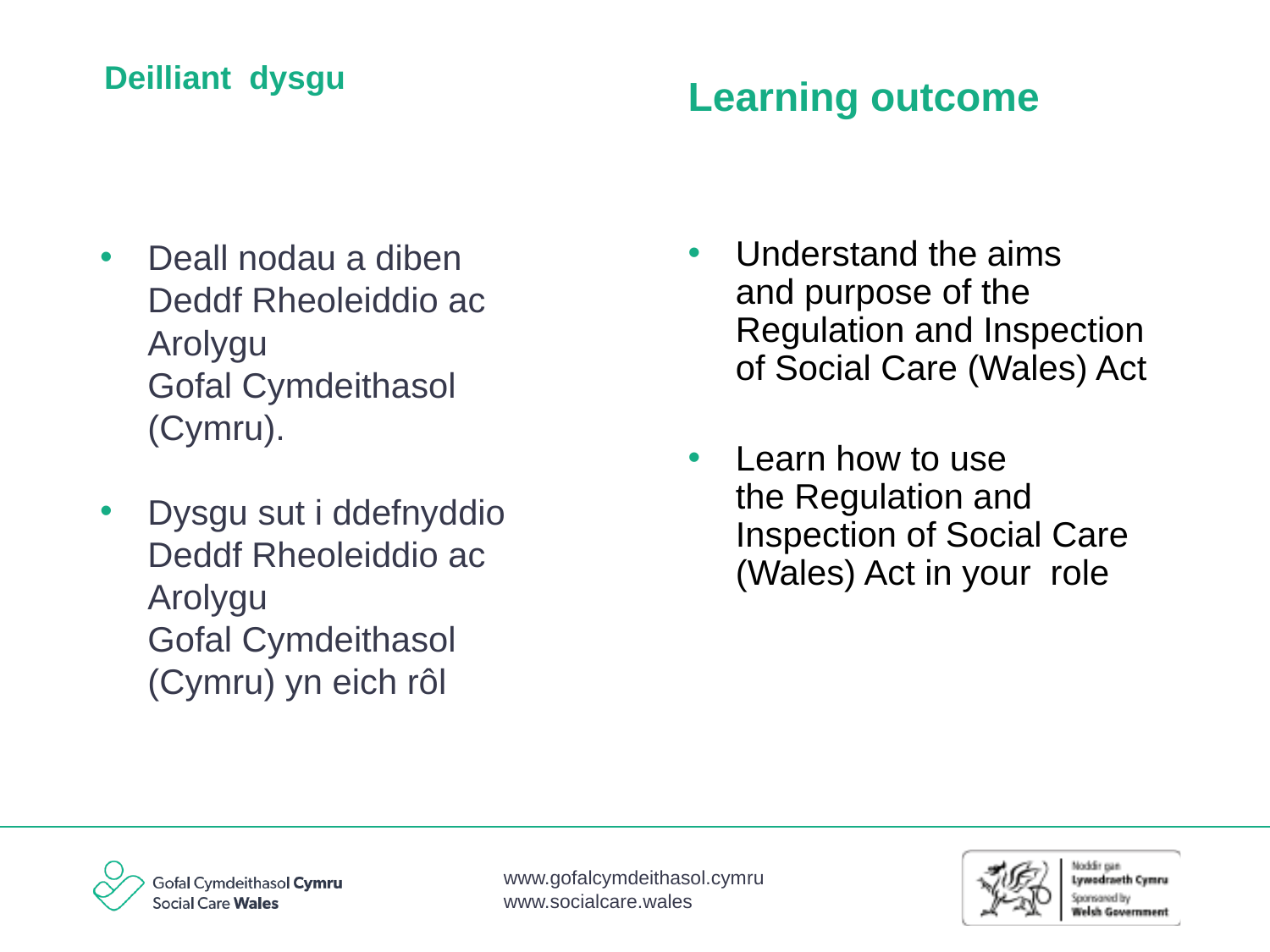

Learning outcome
# Deilliant  dysgu
Deall nodau a diben Deddf Rheoleiddio ac Arolygu Gofal Cymdeithasol (Cymru).

Dysgu sut i ddefnyddio Deddf Rheoleiddio ac Arolygu Gofal Cymdeithasol (Cymru) yn eich rôl

Understand the aims and purpose of the Regulation and Inspection of Social Care (Wales) Act

Learn how to use the Regulation and Inspection of Social Care (Wales) Act in your  role